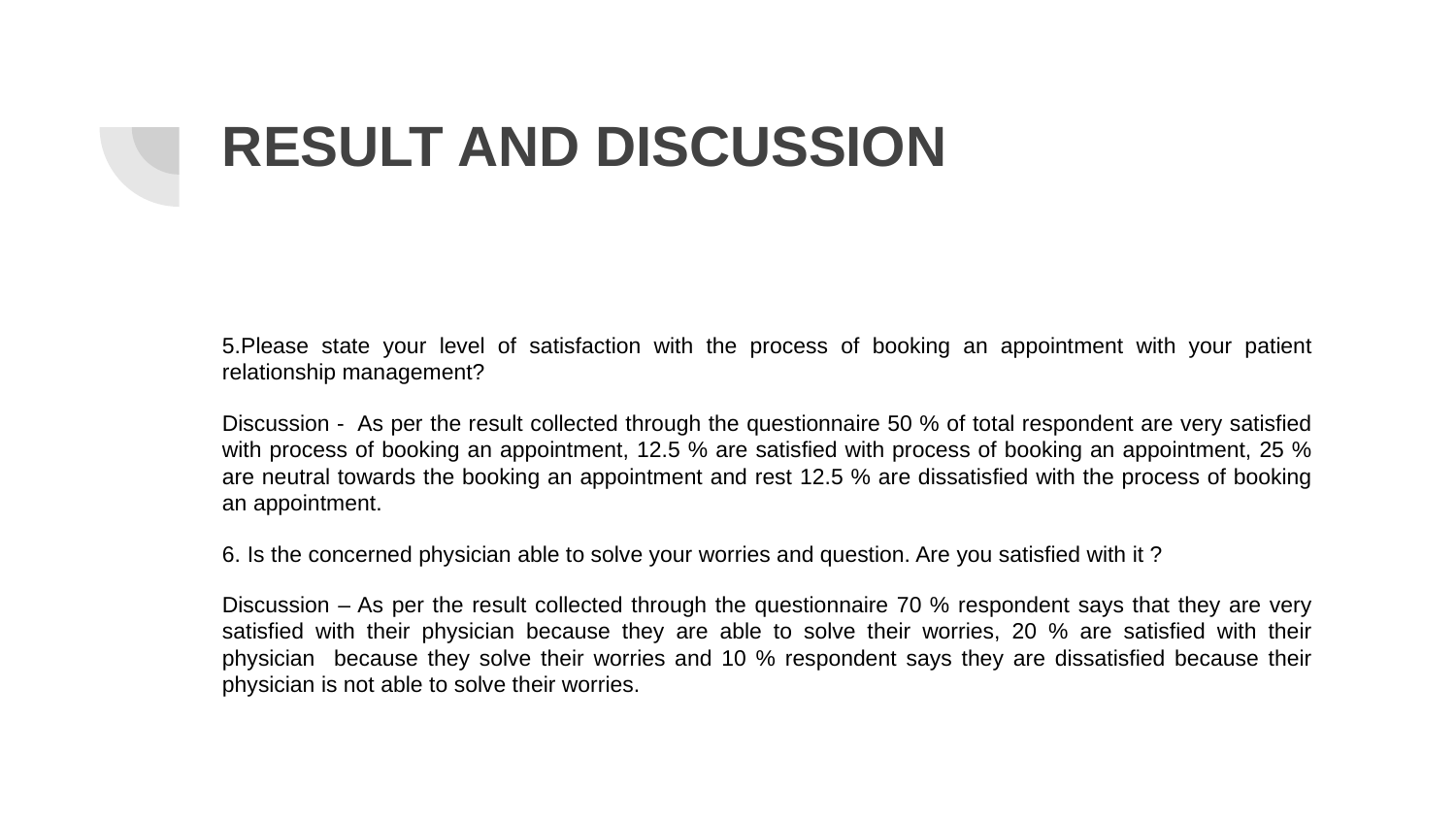

# RESULT AND DISCUSSION
5.Please state your level of satisfaction with the process of booking an appointment with your patient relationship management?
Discussion -  As per the result collected through the questionnaire 50 % of total respondent are very satisfied with process of booking an appointment, 12.5 % are satisfied with process of booking an appointment, 25 % are neutral towards the booking an appointment and rest 12.5 % are dissatisfied with the process of booking an appointment.
6. Is the concerned physician able to solve your worries and question. Are you satisfied with it ?
Discussion – As per the result collected through the questionnaire 70 % respondent says that they are very satisfied with their physician because they are able to solve their worries, 20 % are satisfied with their physician  because they solve their worries and 10 % respondent says they are dissatisfied because their physician is not able to solve their worries.